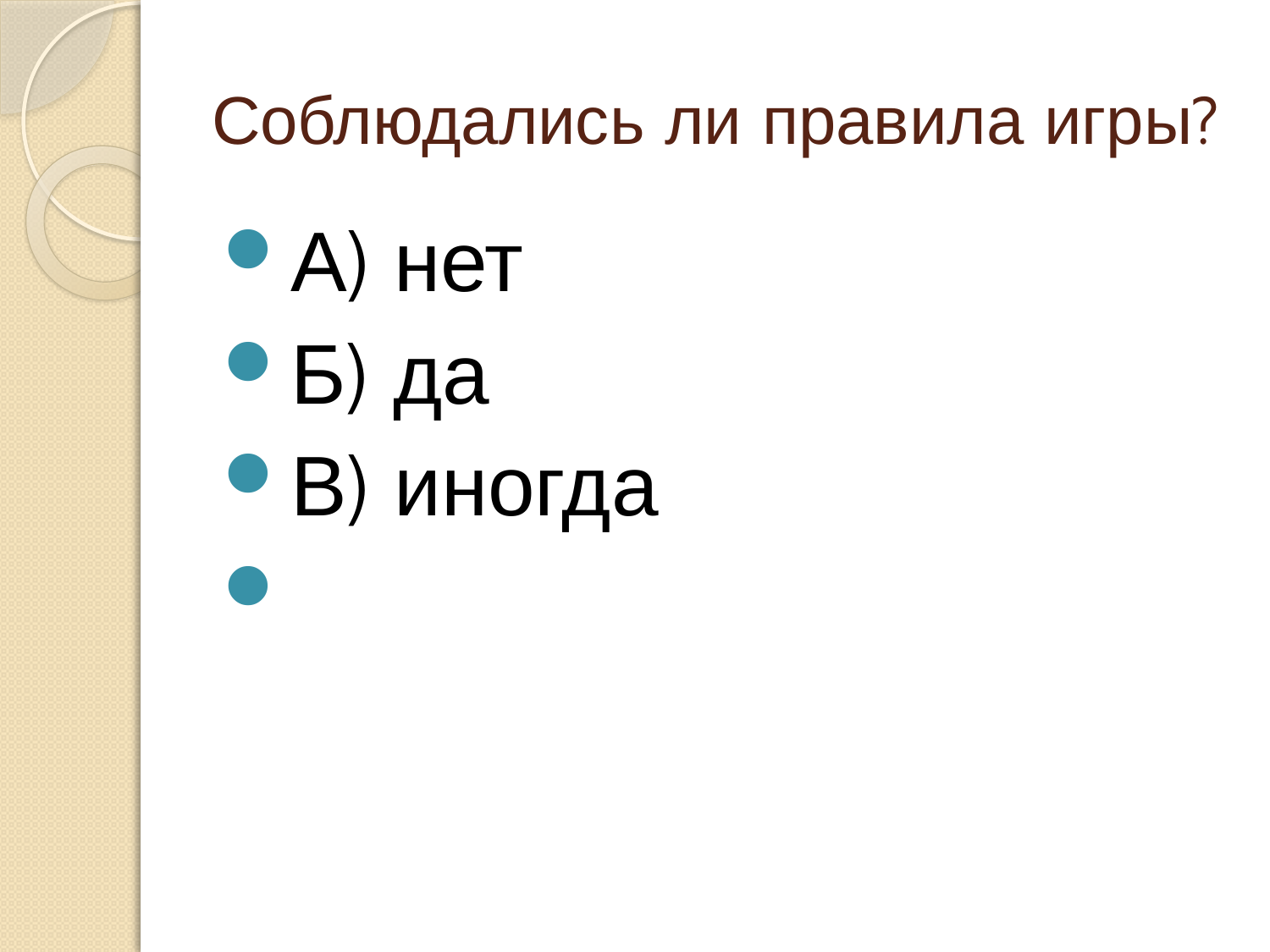

# Соблюдались ли правила игры?
А) нет
Б) да
В) иногда